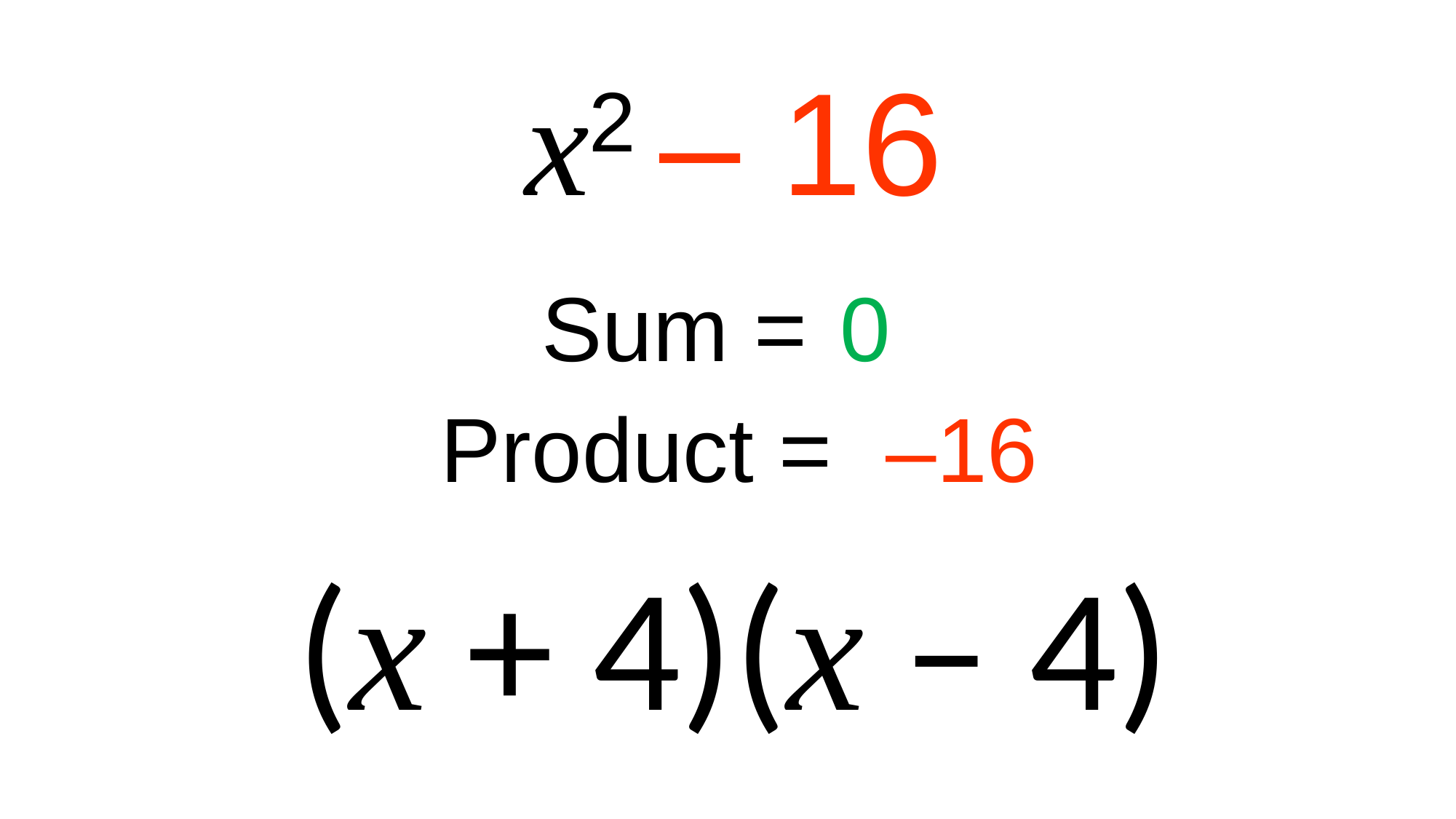

x2 – 16
0
Sum = -5
–16
Product = -14
(x + 4)(x – 4)